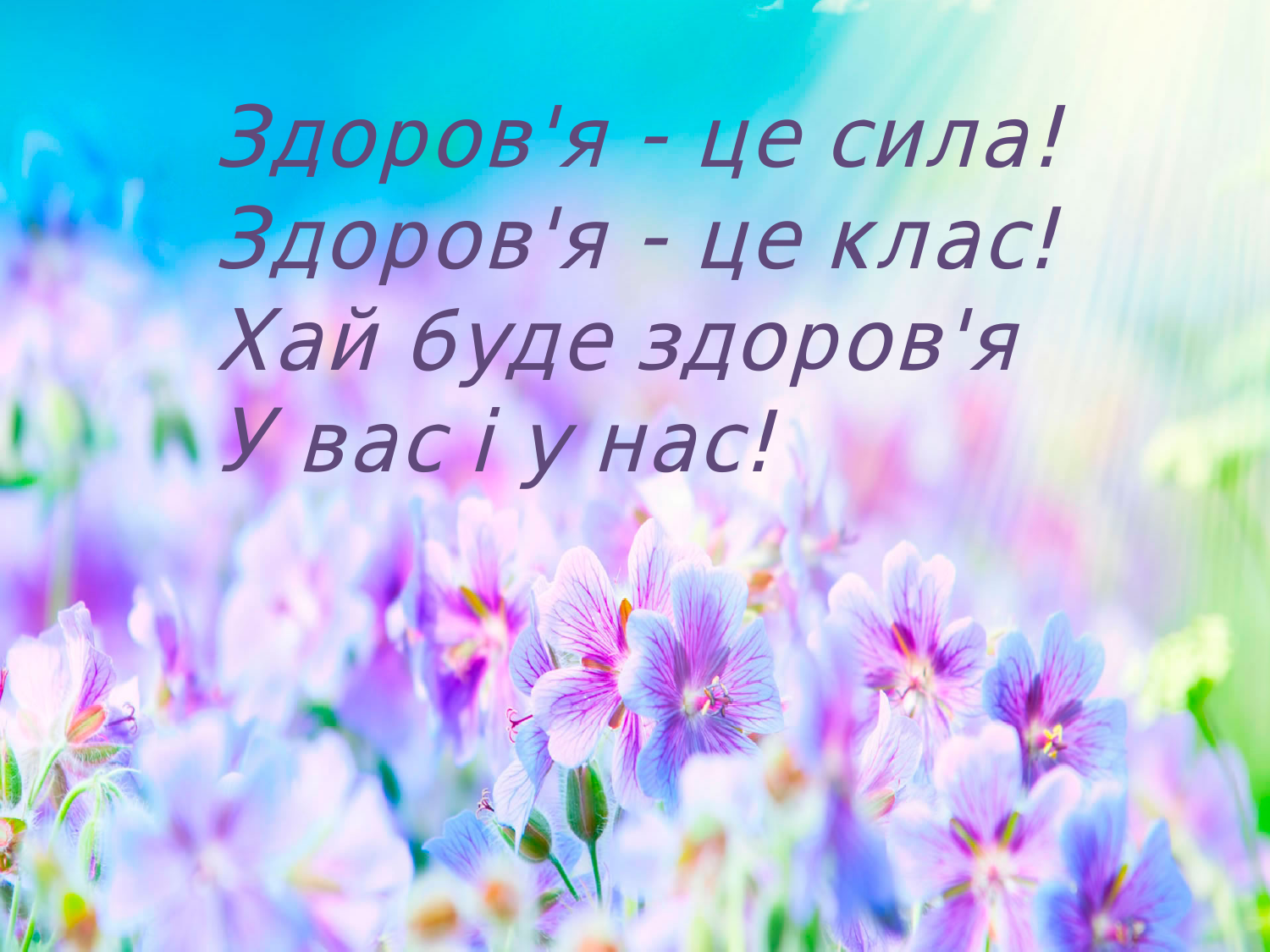

Здоров'я - це сила!
Здоров'я - це клас!
Хай буде здоров'я
У вас і у нас!